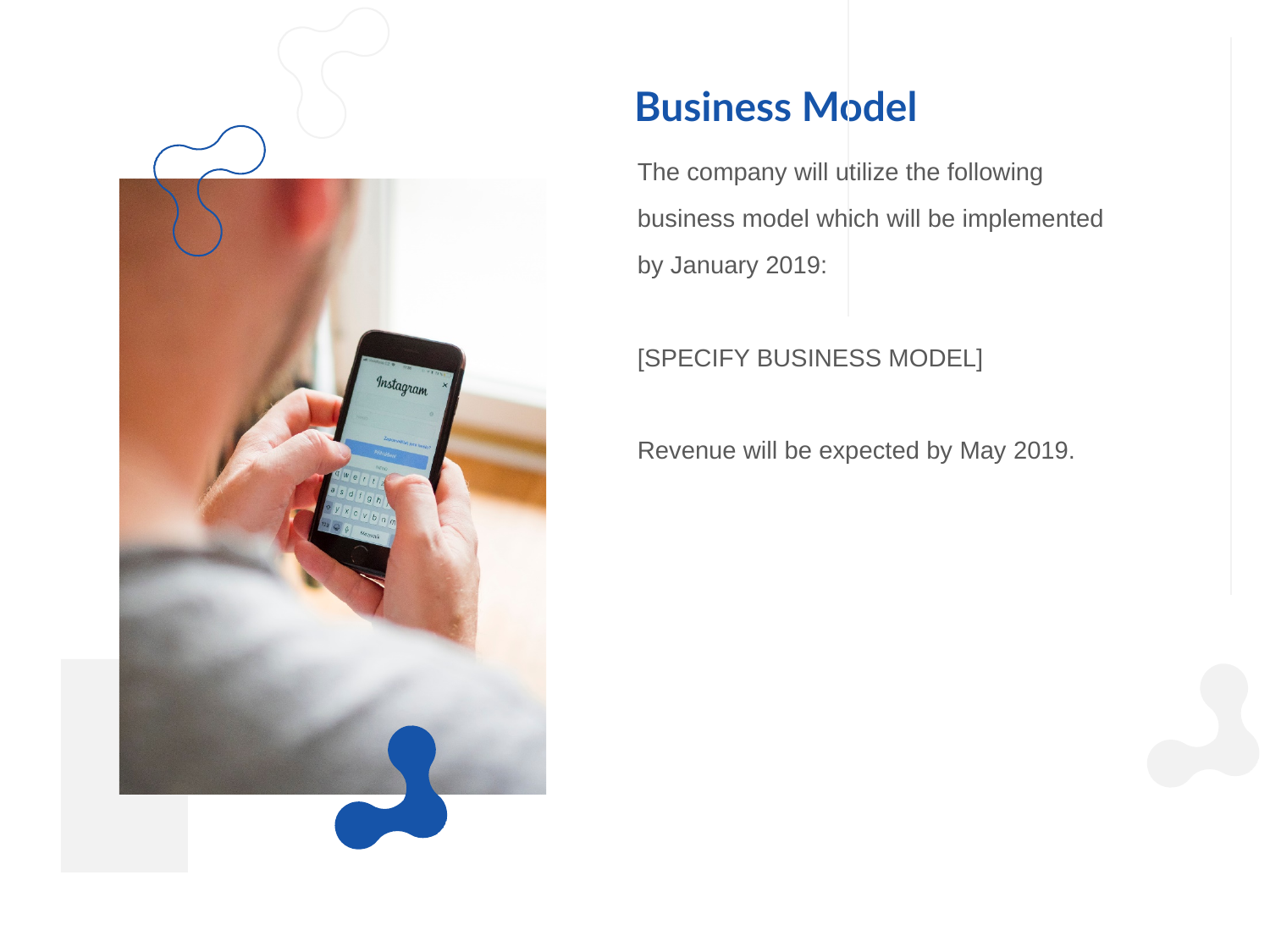

Business Model
The company will utilize the following business model which will be implemented by January 2019:
[SPECIFY BUSINESS MODEL]
Revenue will be expected by May 2019.